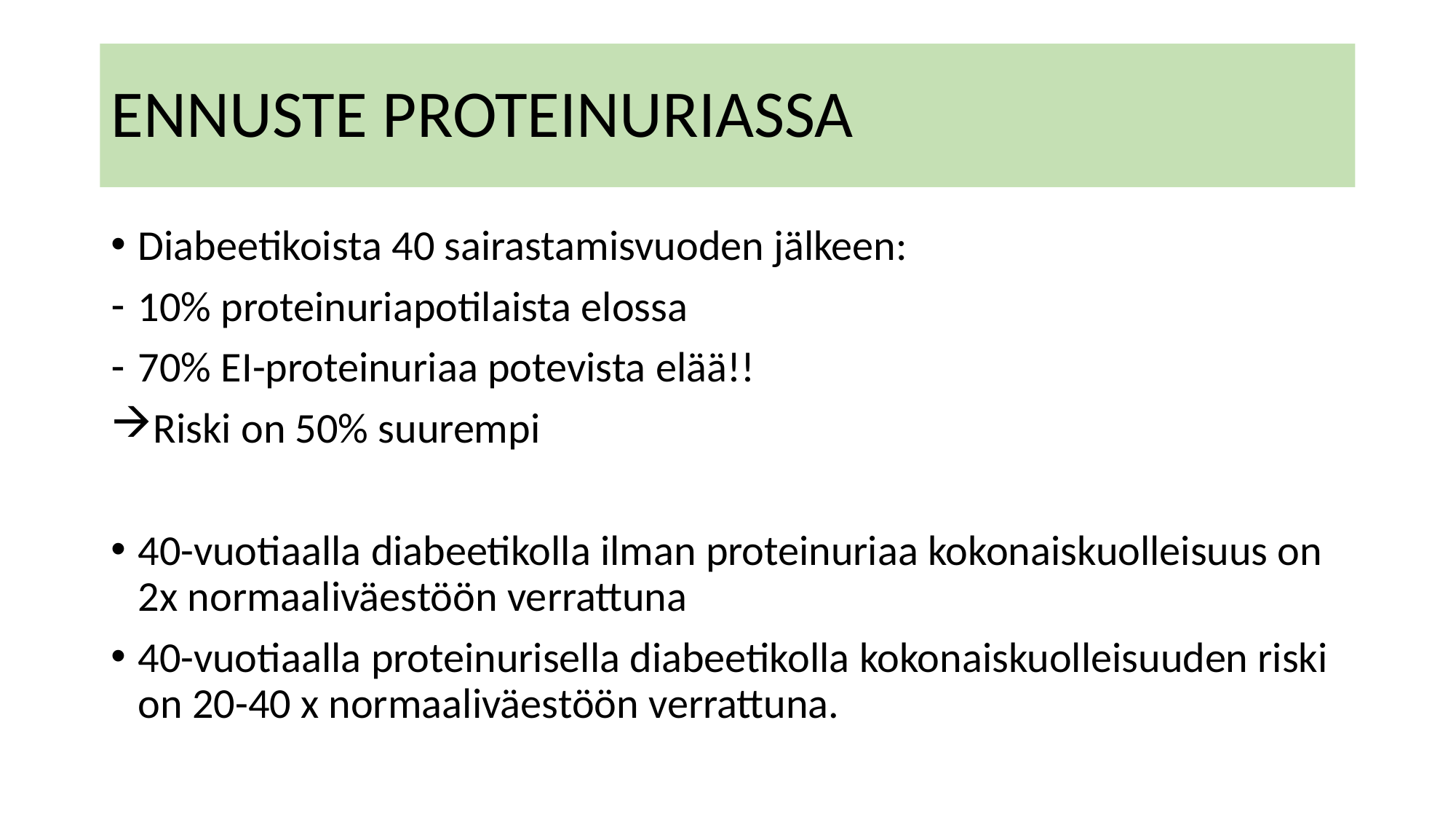

# ENNUSTE PROTEINURIASSA
Diabeetikoista 40 sairastamisvuoden jälkeen:
10% proteinuriapotilaista elossa
70% EI-proteinuriaa potevista elää!!
Riski on 50% suurempi

40-vuotiaalla diabeetikolla ilman proteinuriaa kokonaiskuolleisuus on 2x normaaliväestöön verrattuna
40-vuotiaalla proteinurisella diabeetikolla kokonaiskuolleisuuden riski on 20-40 x normaaliväestöön verrattuna.